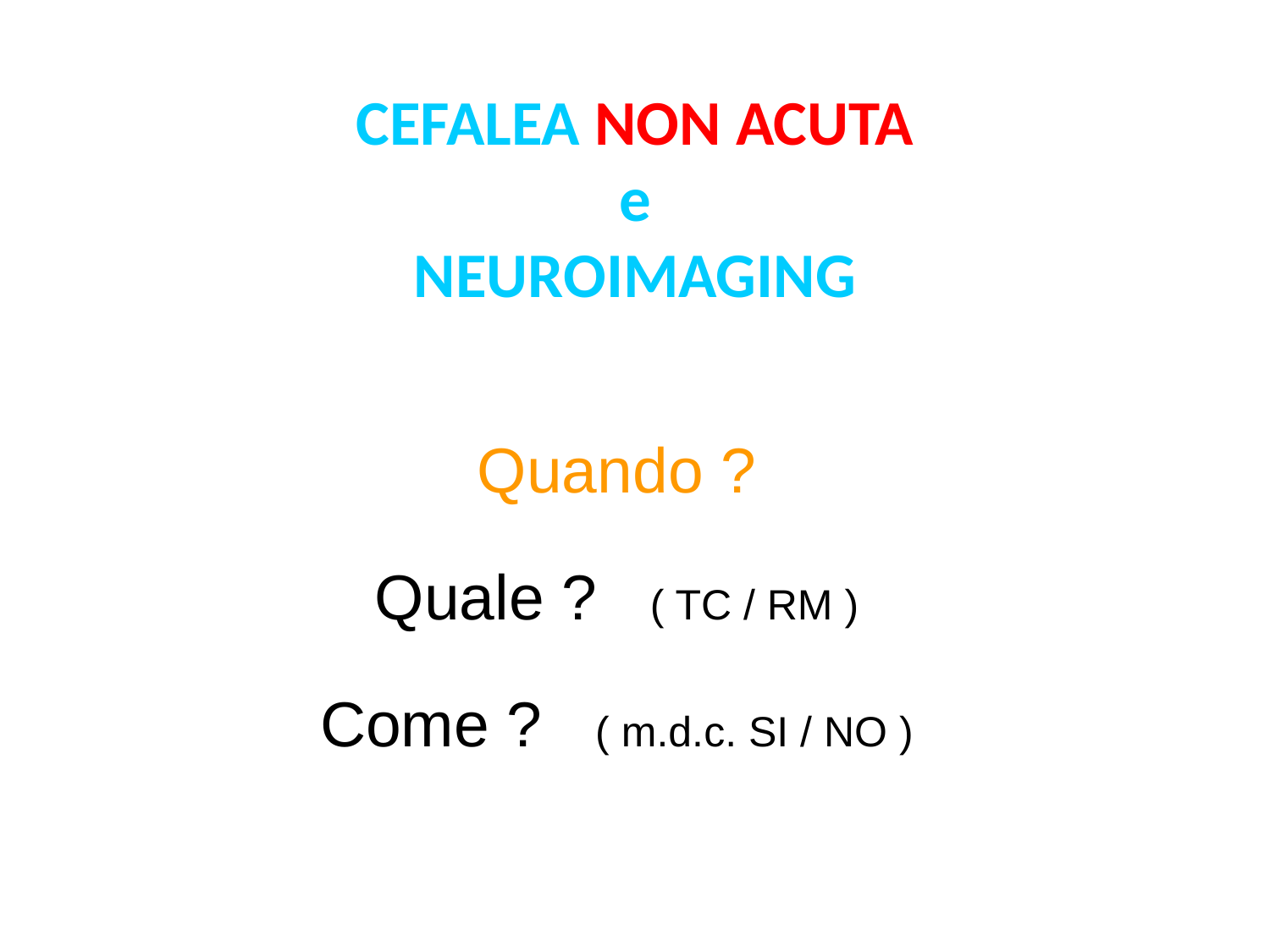

CEFALEA NON ACUTA
e
NEUROIMAGING
Quando ?
Quale ?   ( TC / RM )
Come ?   ( m.d.c. SI / NO )